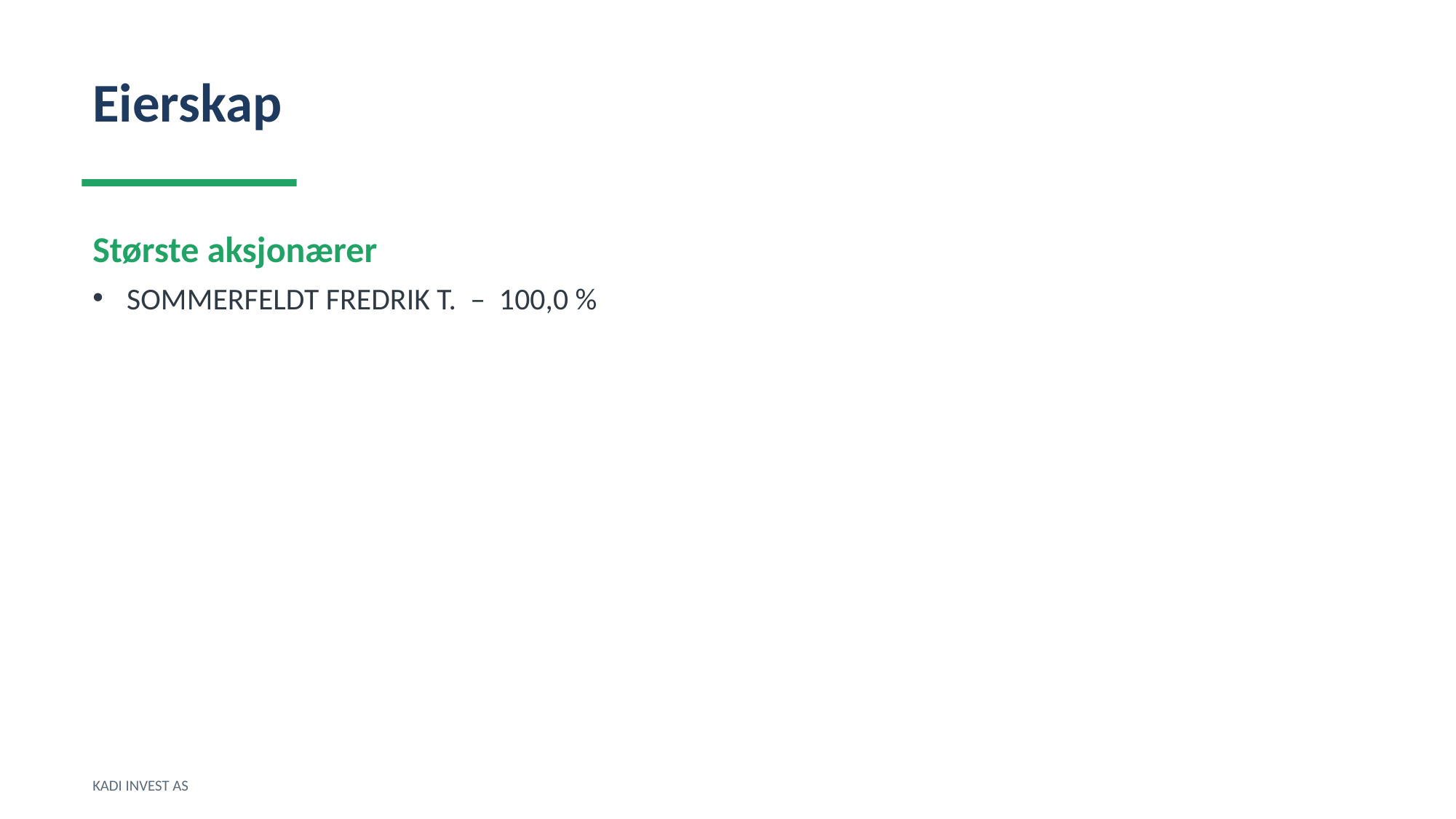

Eierskap

Største aksjonærer
SOMMERFELDT FREDRIK T.  –  100,0 %
KADI INVEST AS